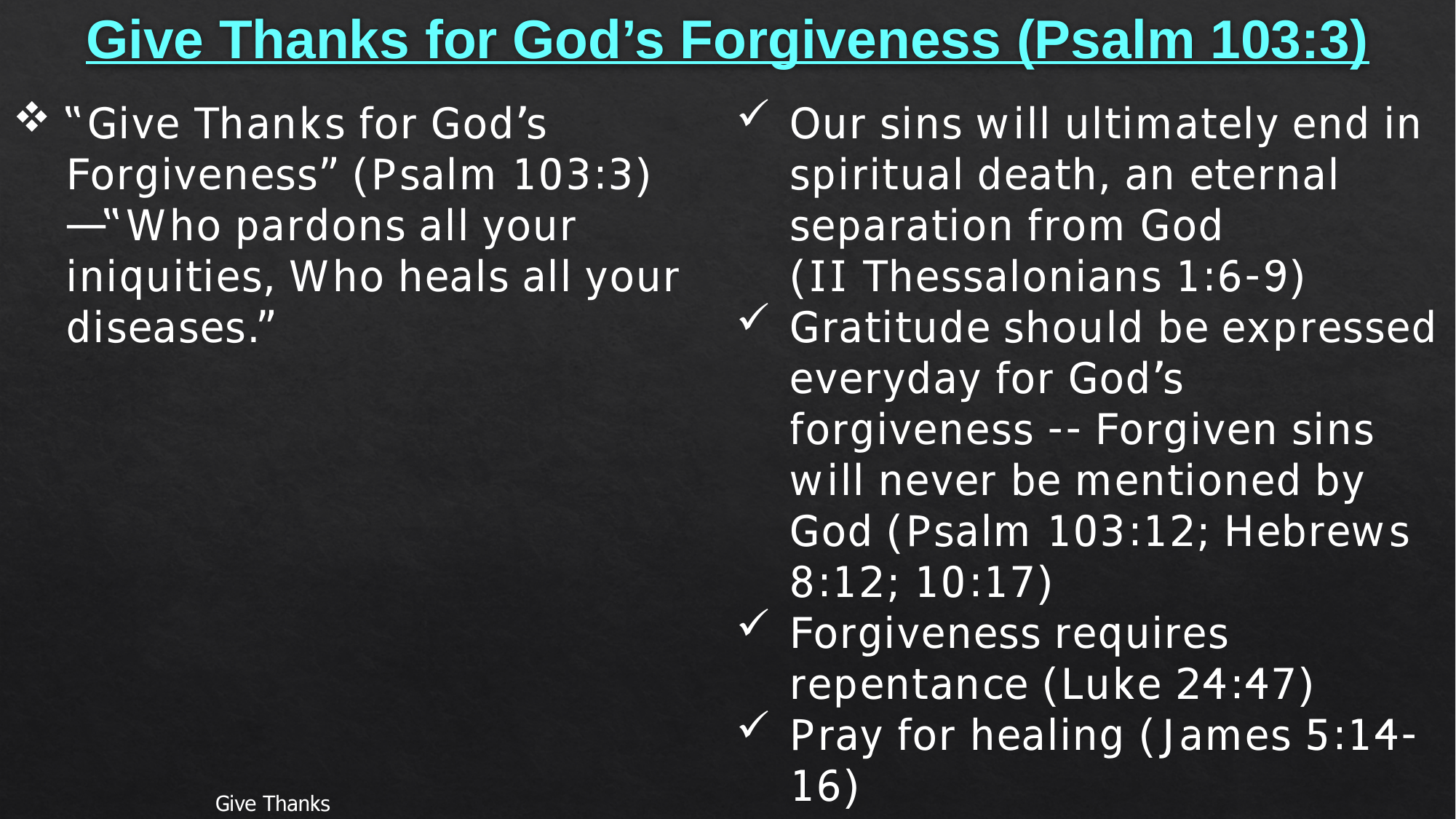

# Give Thanks for God’s Forgiveness (Psalm 103:3)
“Give Thanks for God’s Forgiveness” (Psalm 103:3)—“Who pardons all your iniquities, Who heals all your diseases.”
Our sins will ultimately end in spiritual death, an eternal separation from God              (II Thessalonians 1:6-9)
Gratitude should be expressed everyday for God’s forgiveness -- Forgiven sins will never be mentioned by God (Psalm 103:12; Hebrews 8:12; 10:17)
Forgiveness requires repentance (Luke 24:47)
Pray for healing (James 5:14-16)

Give Thanks